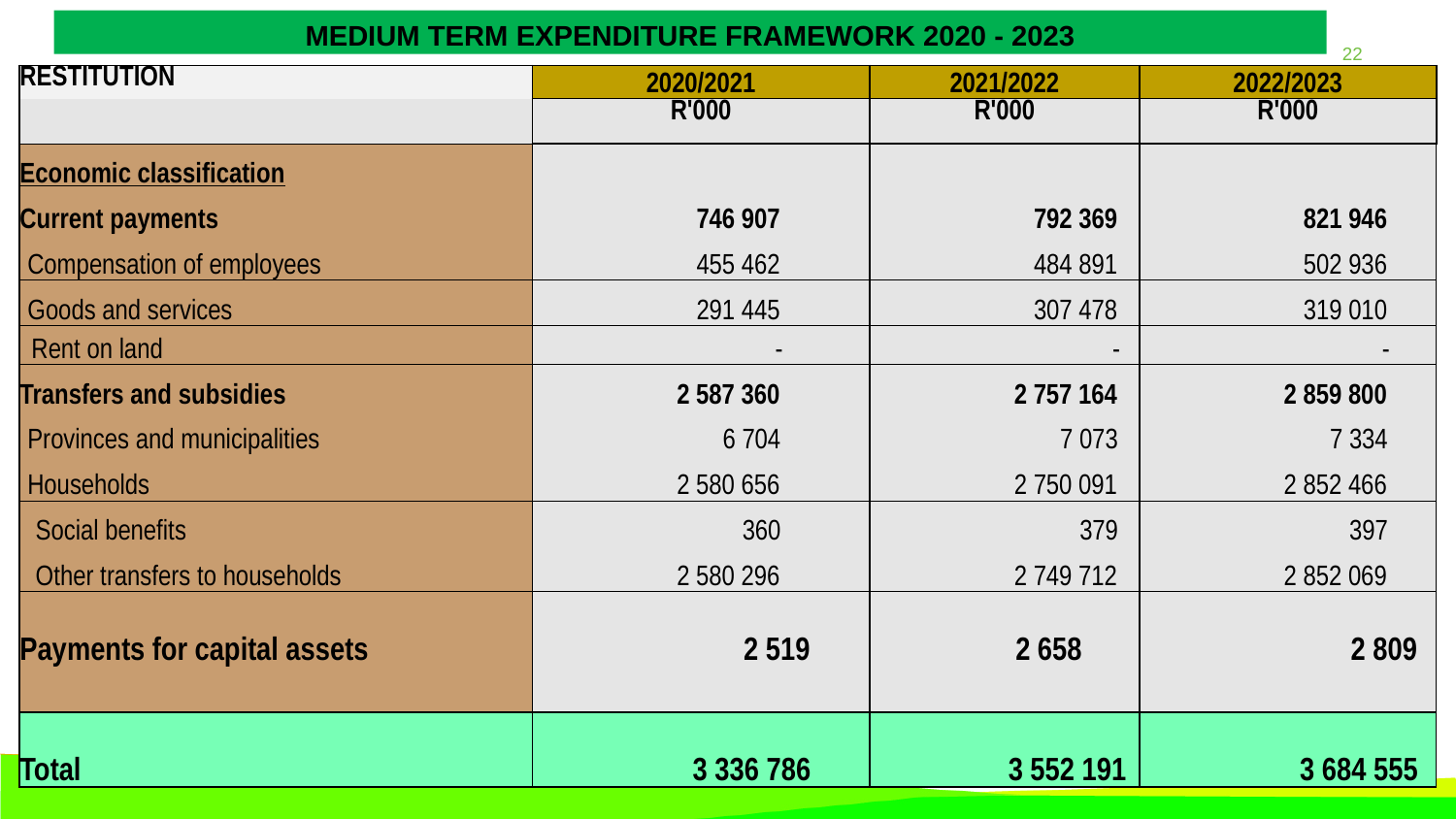

MEDIUM TERM EXPENDITURE FRAMEWORK 2020 - 2023
| RESTITUTION | 2020/2021 | 2021/2022 | 2022/2023 |
| --- | --- | --- | --- |
|  | R'000 | R'000 | R'000 |
| Economic classification |  |  |  |
| Current payments | 746 907 | 792 369 | 821 946 |
| Compensation of employees | 455 462 | 484 891 | 502 936 |
| Goods and services | 291 445 | 307 478 | 319 010 |
| Rent on land | - | - | - |
| Transfers and subsidies | 2 587 360 | 2 757 164 | 2 859 800 |
| Provinces and municipalities | 6 704 | 7 073 | 7 334 |
| Households | 2 580 656 | 2 750 091 | 2 852 466 |
| Social benefits | 360 | 379 | 397 |
| Other transfers to households | 2 580 296 | 2 749 712 | 2 852 069 |
| Payments for capital assets | 2 519 | 2 658 | 2 809 |
|  |  |  |  |
| Total | 3 336 786 | 3 552 191 | 3 684 555 |